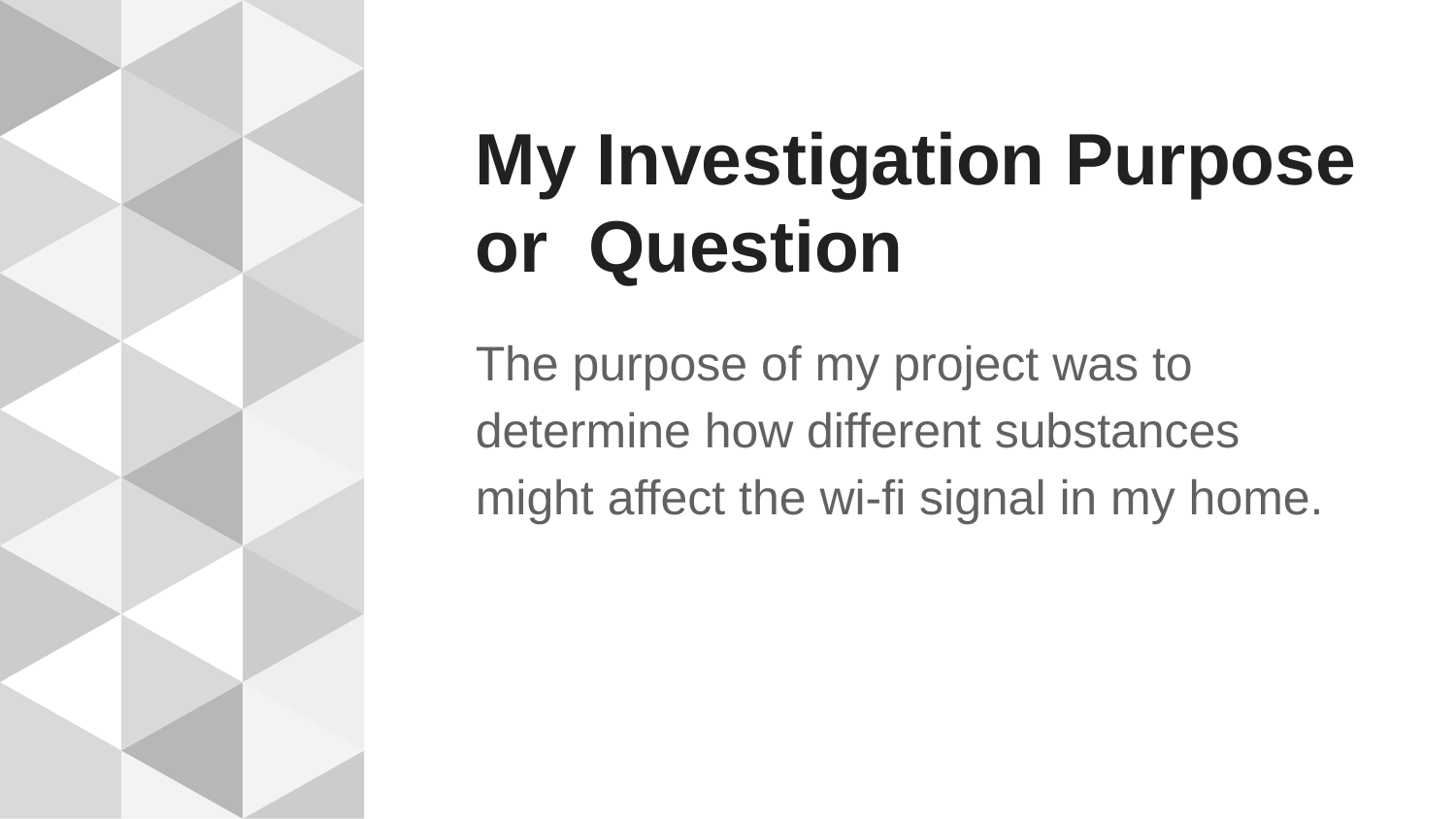

# My Investigation Purpose or  Question
The purpose of my project was to determine how different substances might affect the wi-fi signal in my home.